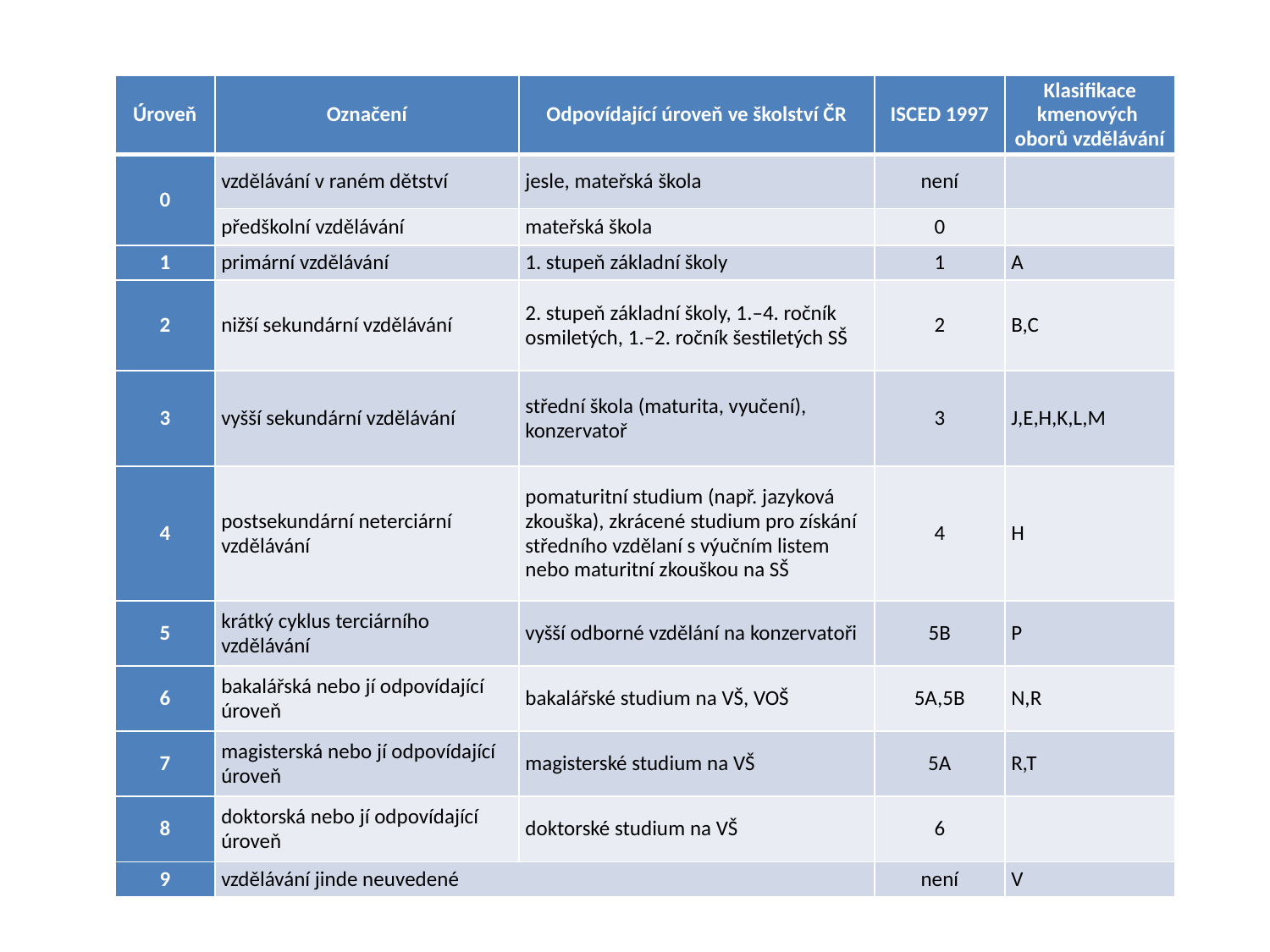

| Úroveň | Označení | Odpovídající úroveň ve školství ČR | ISCED 1997 | Klasifikace kmenových oborů vzdělávání |
| --- | --- | --- | --- | --- |
| 0 | vzdělávání v raném dětství | jesle, mateřská škola | není |  |
|  | předškolní vzdělávání | mateřská škola | 0 |  |
| 1 | primární vzdělávání | 1. stupeň základní školy | 1 | A |
| 2 | nižší sekundární vzdělávání | 2. stupeň základní školy, 1.–4. ročník osmiletých, 1.–2. ročník šestiletých SŠ | 2 | B,C |
| 3 | vyšší sekundární vzdělávání | střední škola (maturita, vyučení), konzervatoř | 3 | J,E,H,K,L,M |
| 4 | postsekundární neterciární vzdělávání | pomaturitní studium (např. jazyková zkouška), zkrácené studium pro získání středního vzdělaní s výučním listem nebo maturitní zkouškou na SŠ | 4 | H |
| 5 | krátký cyklus terciárního vzdělávání | vyšší odborné vzdělání na konzervatoři | 5B | P |
| 6 | bakalářská nebo jí odpovídající úroveň | bakalářské studium na VŠ, VOŠ | 5A,5B | N,R |
| 7 | magisterská nebo jí odpovídající úroveň | magisterské studium na VŠ | 5A | R,T |
| 8 | doktorská nebo jí odpovídající úroveň | doktorské studium na VŠ | 6 |  |
| 9 | vzdělávání jinde neuvedené |  | není | V |